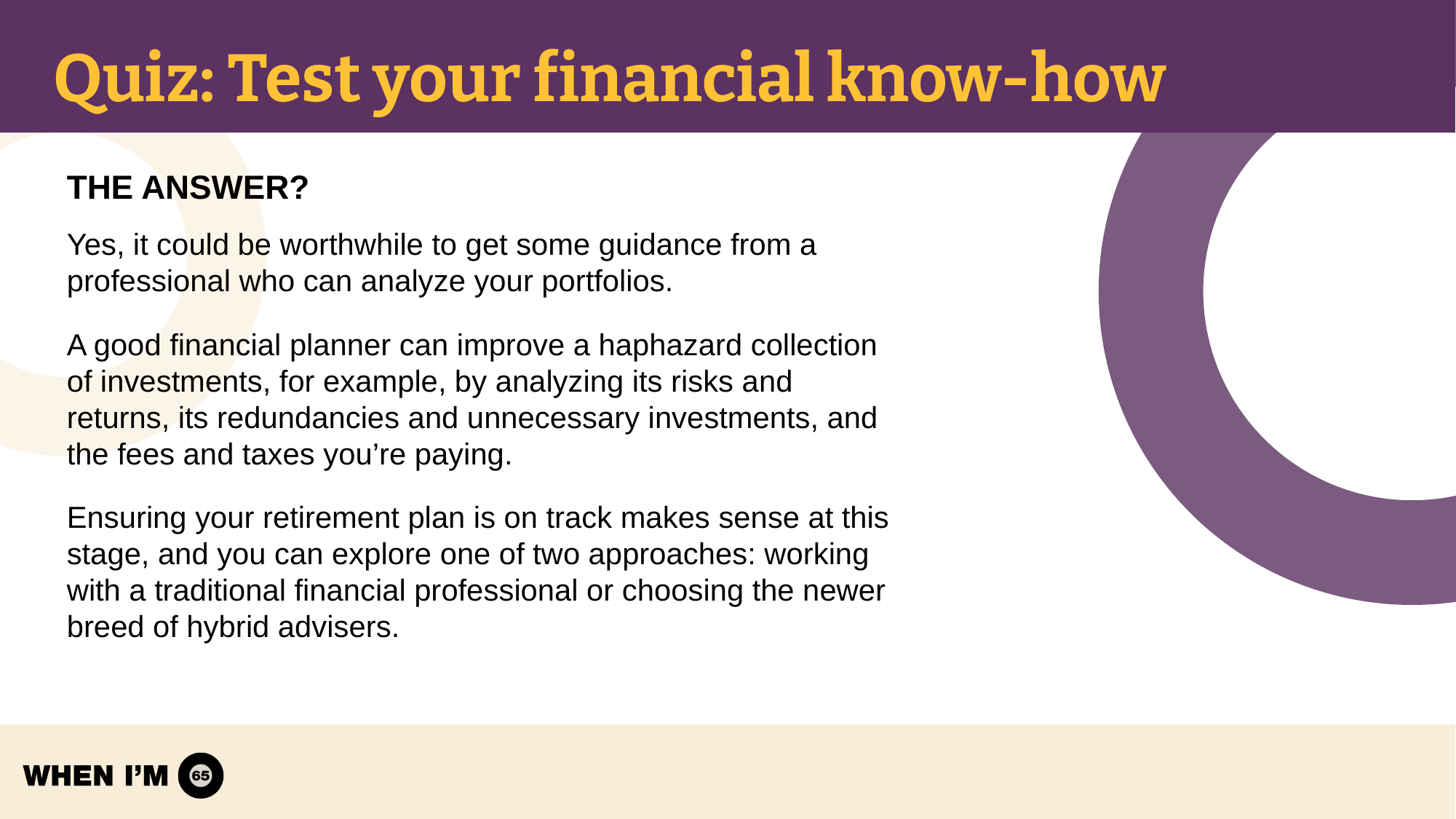

# Quiz: Test your financial know-how
THE ANSWER?
Yes, it could be worthwhile to get some guidance from a professional who can analyze your portfolios.
A good financial planner can improve a haphazard collection of investments, for example, by analyzing its risks and returns, its redundancies and unnecessary investments, and the fees and taxes you’re paying.
Ensuring your retirement plan is on track makes sense at this stage, and you can explore one of two approaches: working with a traditional financial professional or choosing the newer breed of hybrid advisers.